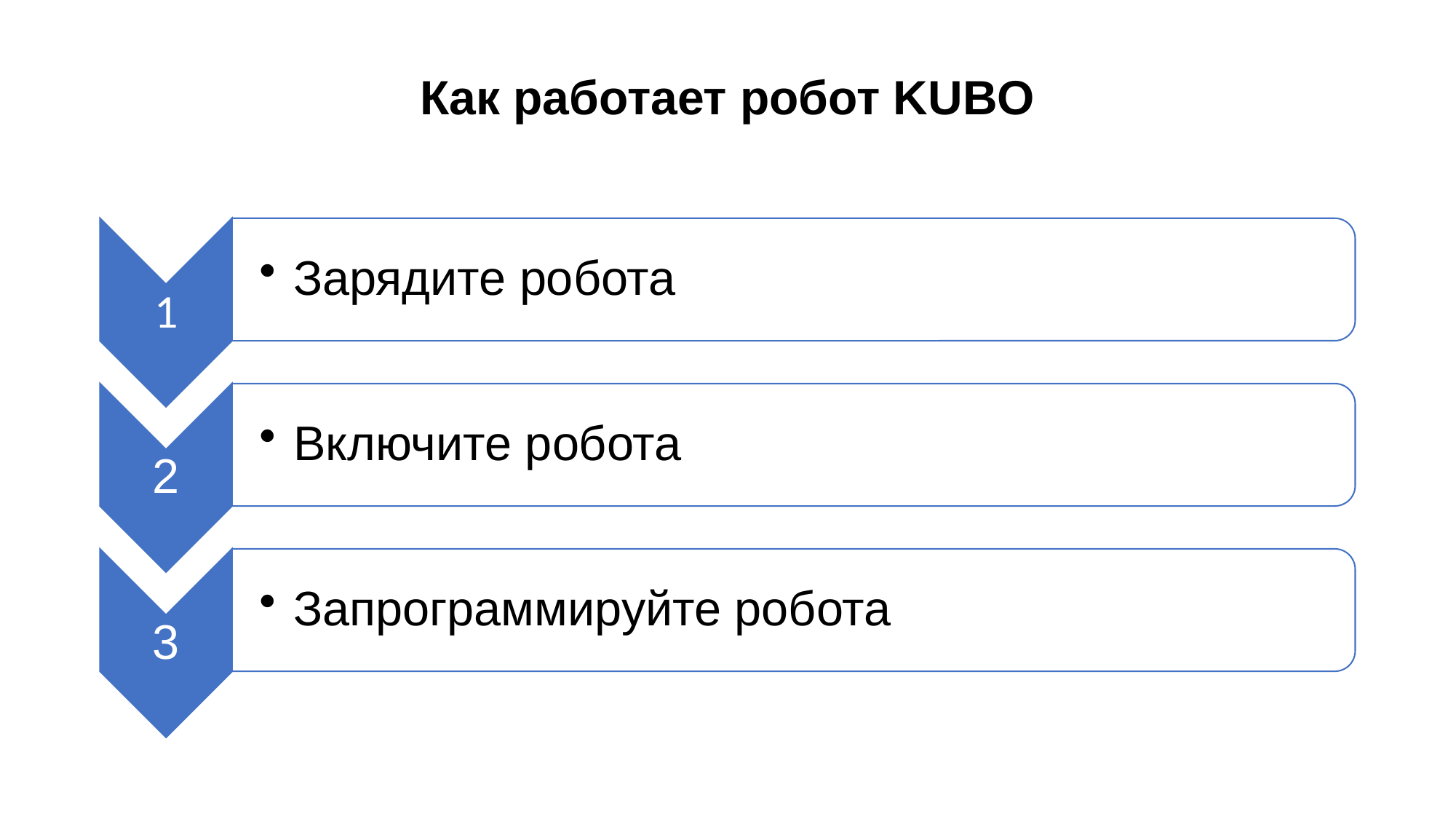

# Как работает робот KUBO
1
Зарядите робота
2
Включите робота
3
Запрограммируйте робота